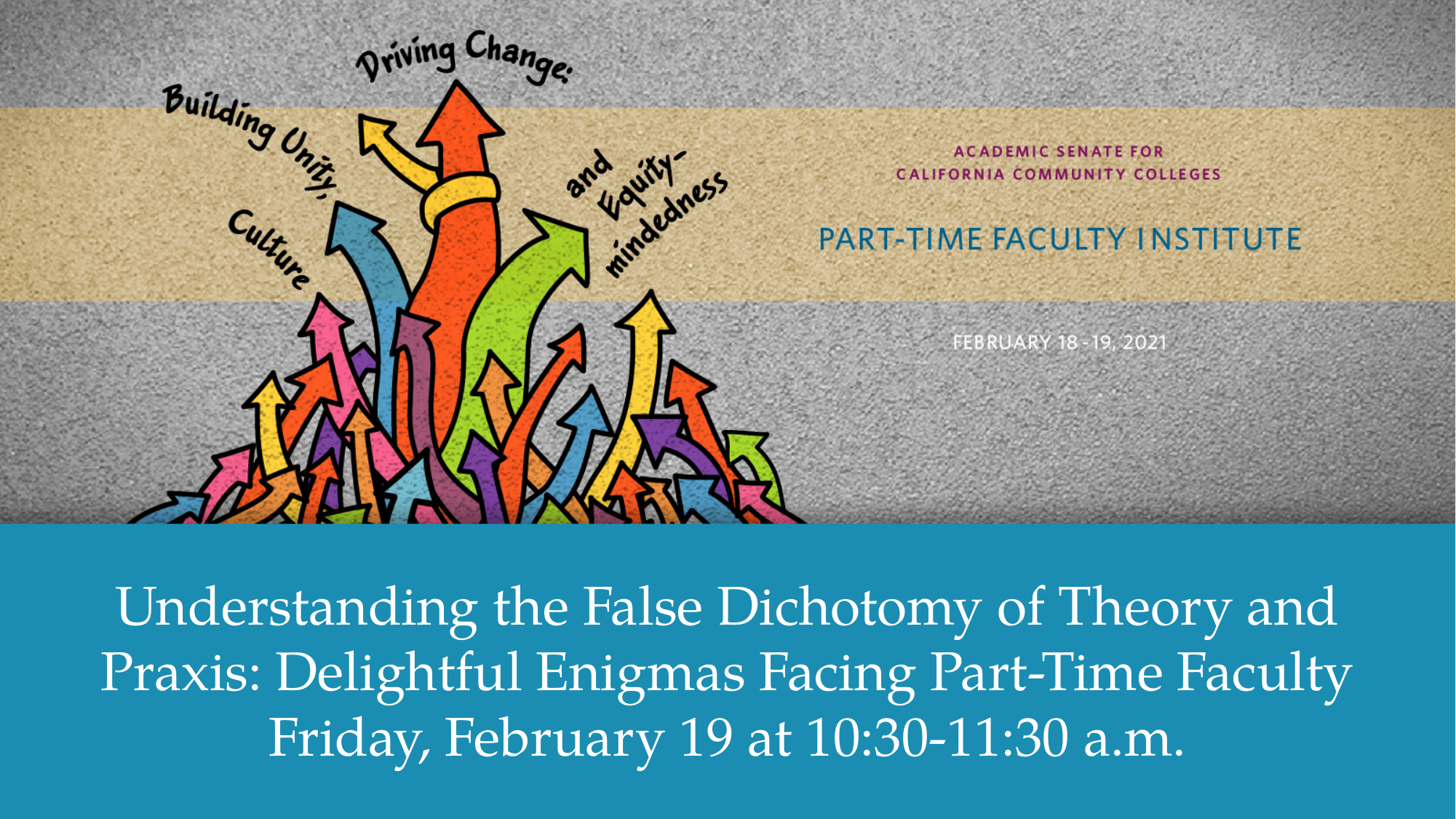

# Understanding the False Dichotomy of Theory and Praxis: Delightful Enigmas Facing Part-Time Faculty Friday, February 19 at 10:30-11:30 a.m.